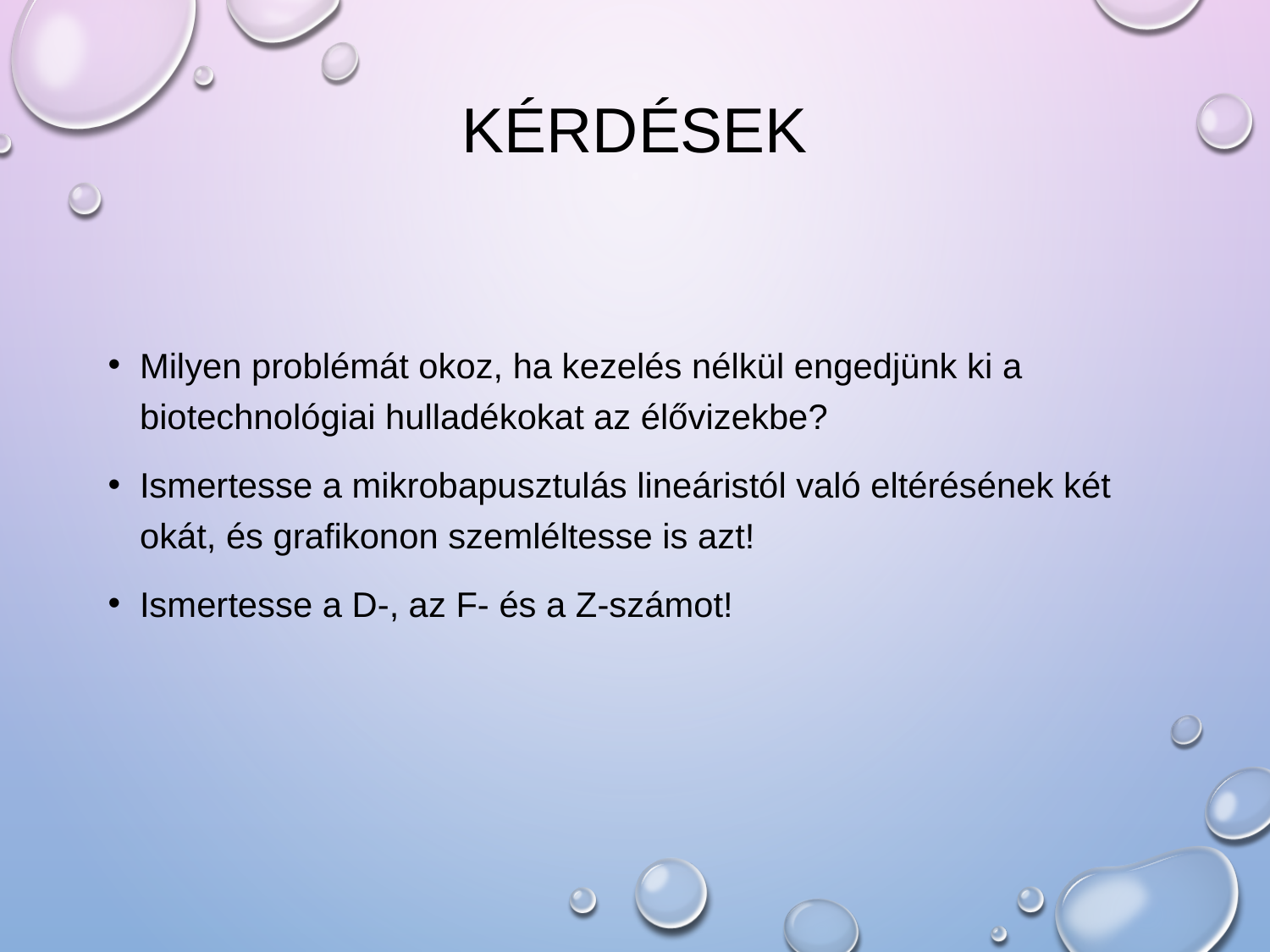

# Kérdések
Milyen problémát okoz, ha kezelés nélkül engedjünk ki a biotechnológiai hulladékokat az élővizekbe?
Ismertesse a mikrobapusztulás lineáristól való eltérésének két okát, és grafikonon szemléltesse is azt!
Ismertesse a D-, az F- és a Z-számot!